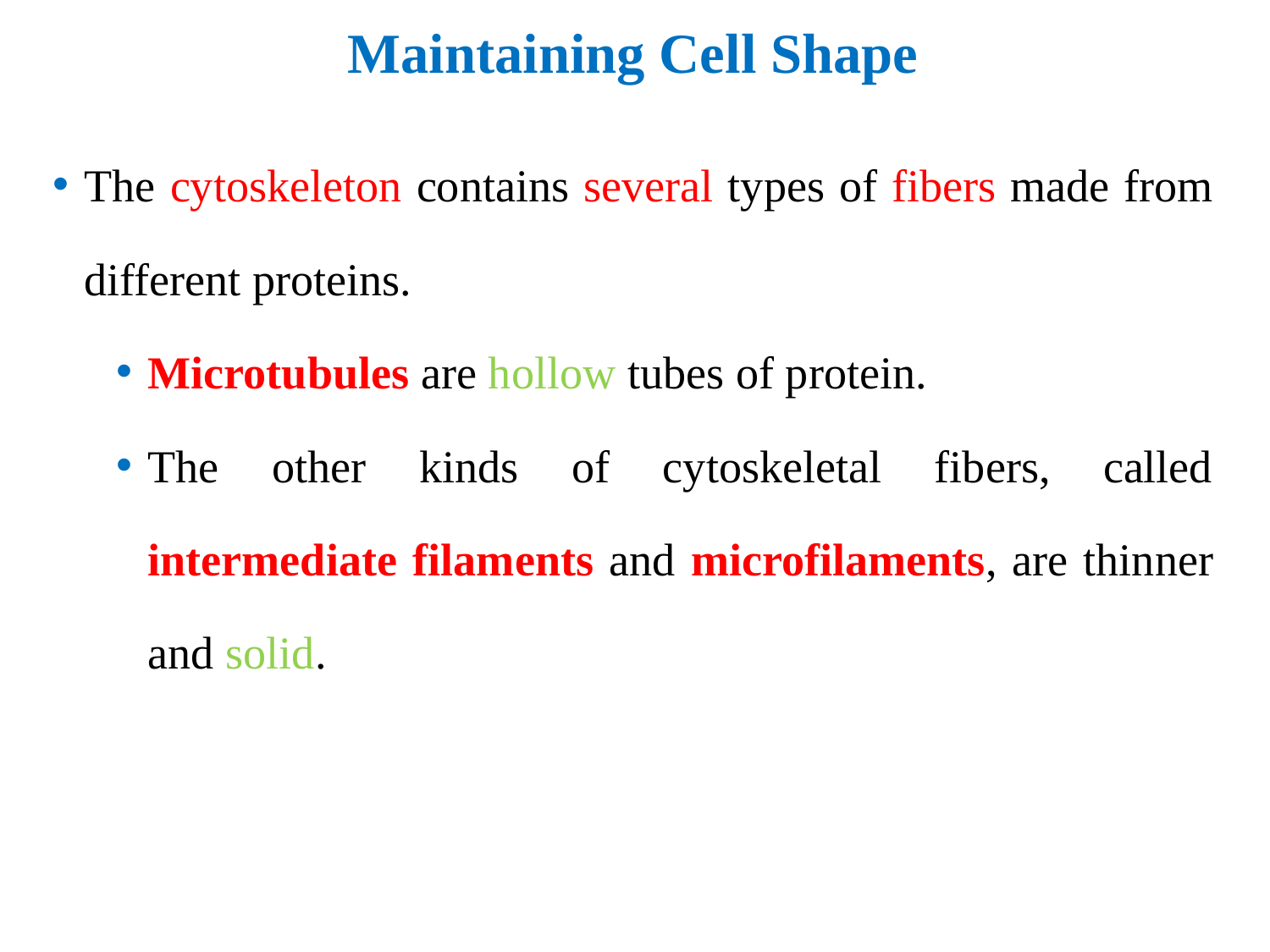

# Maintaining Cell Shape
The cytoskeleton contains several types of fibers made from different proteins.
Microtubules are hollow tubes of protein.
The other kinds of cytoskeletal fibers, called intermediate filaments and microfilaments, are thinner and solid.